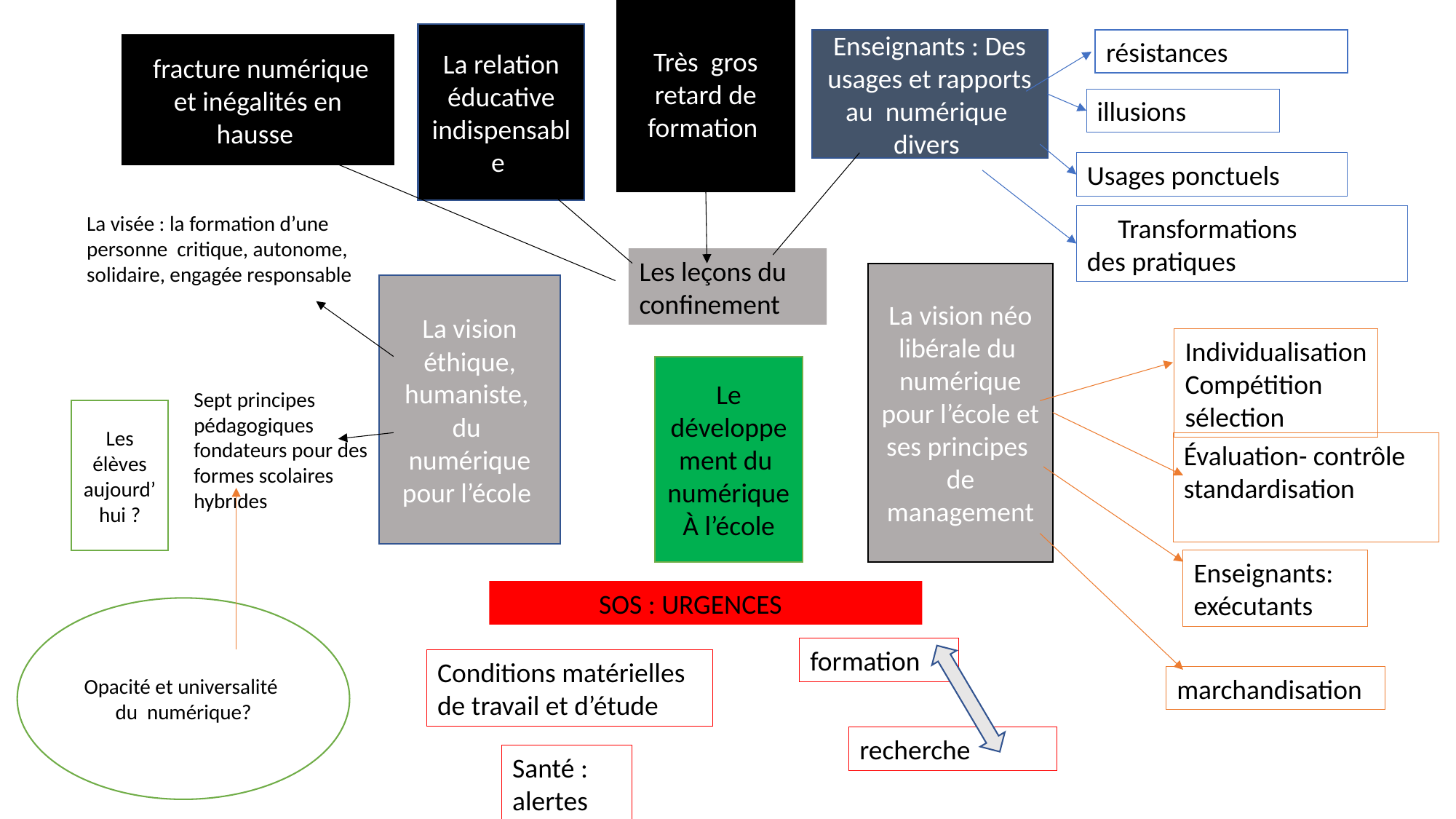

Très  gros retard de formation
La relation éducative indispensable
Enseignants : Des usages et rapports au  numérique  divers
résistances
 fracture numérique et inégalités en hausse
illusions
Usages ponctuels
La visée : la formation d’une personne  critique, autonome,  solidaire, engagée responsable
     Transformations
des pratiques
Les leçons du confinement
La vision néo libérale du  numérique
pour l’école et ses principes  de management
La vision éthique, humaniste,  du  numérique pour l’école
Individualisation
Compétition
sélection
Le développement du  numérique
À l’école
Sept principes pédagogiques
fondateurs pour des formes scolaires hybrides
Les élèves aujourd’hui ?
Évaluation- contrôle
standardisation

Enseignants:
exécutants
                SOS : URGENCES
Opacité et universalité  du  numérique?

formation
Conditions matérielles de travail et d’étude
marchandisation
recherche
Santé : alertes